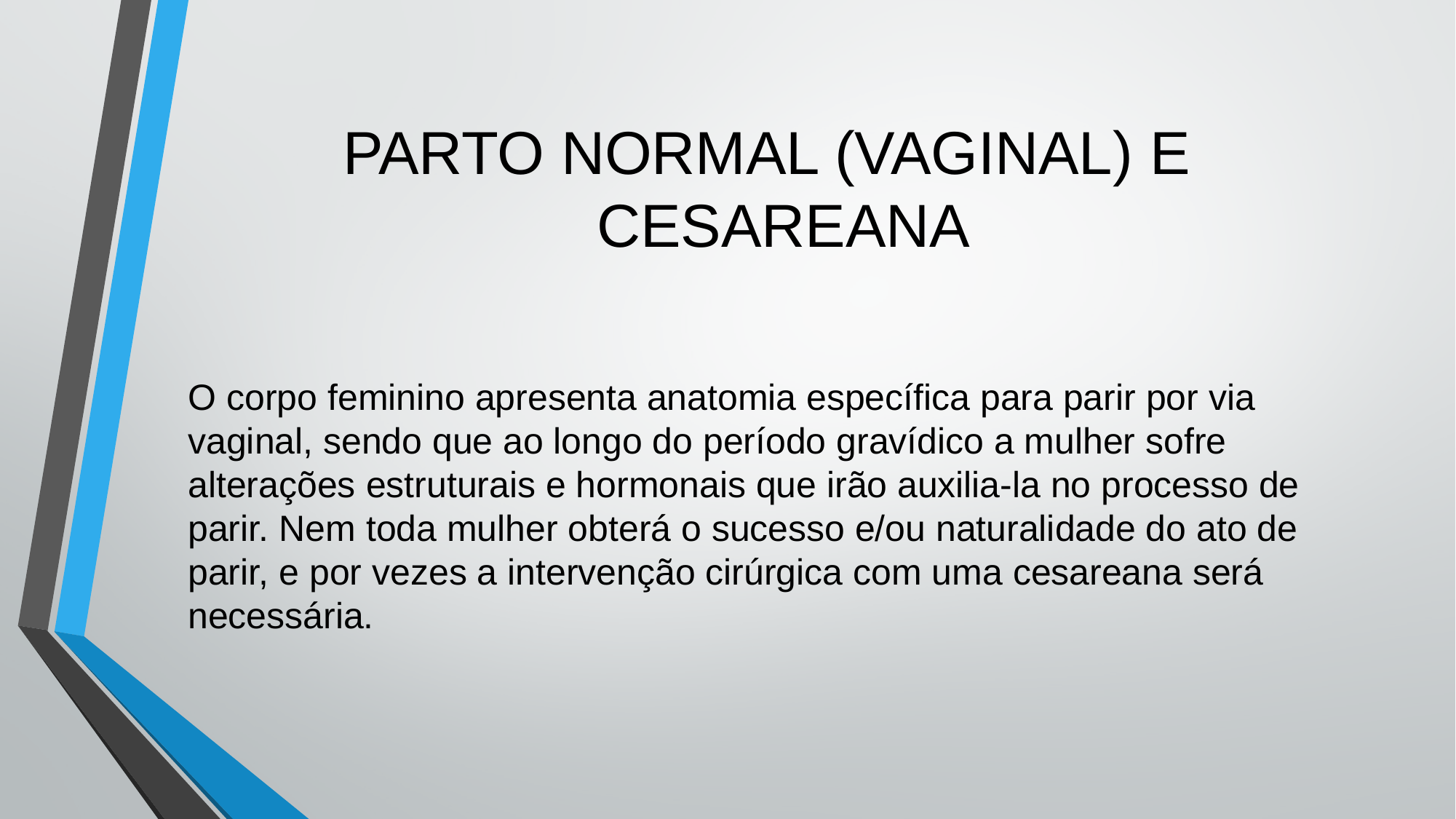

# PARTO NORMAL (VAGINAL) E CESAREANA
O corpo feminino apresenta anatomia específica para parir por via vaginal, sendo que ao longo do período gravídico a mulher sofre alterações estruturais e hormonais que irão auxilia-la no processo de parir. Nem toda mulher obterá o sucesso e/ou naturalidade do ato de parir, e por vezes a intervenção cirúrgica com uma cesareana será necessária.